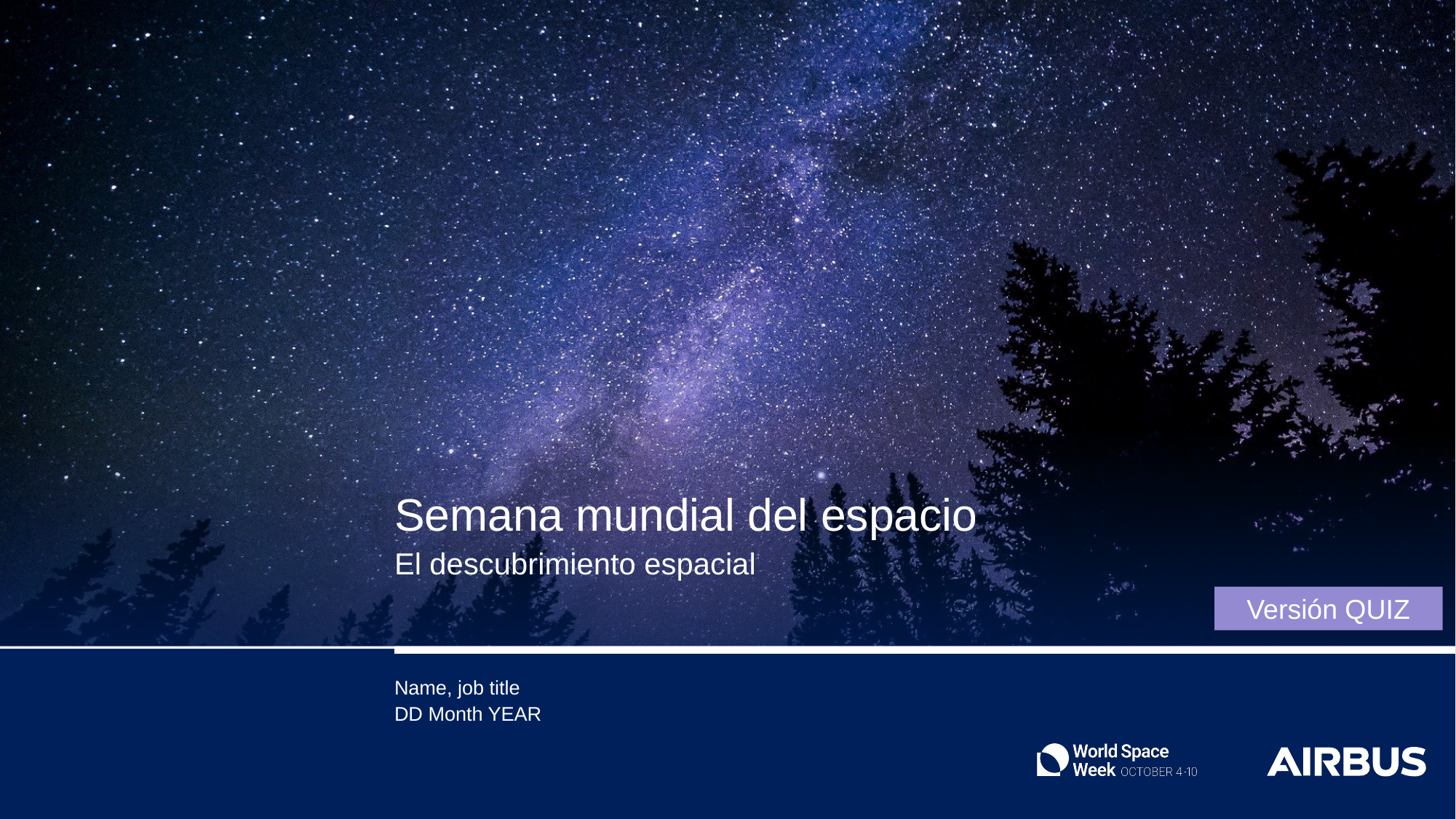

# Semana mundial del espacio
El descubrimiento espacial
Versión QUIZ
Name, job title
DD Month YEAR